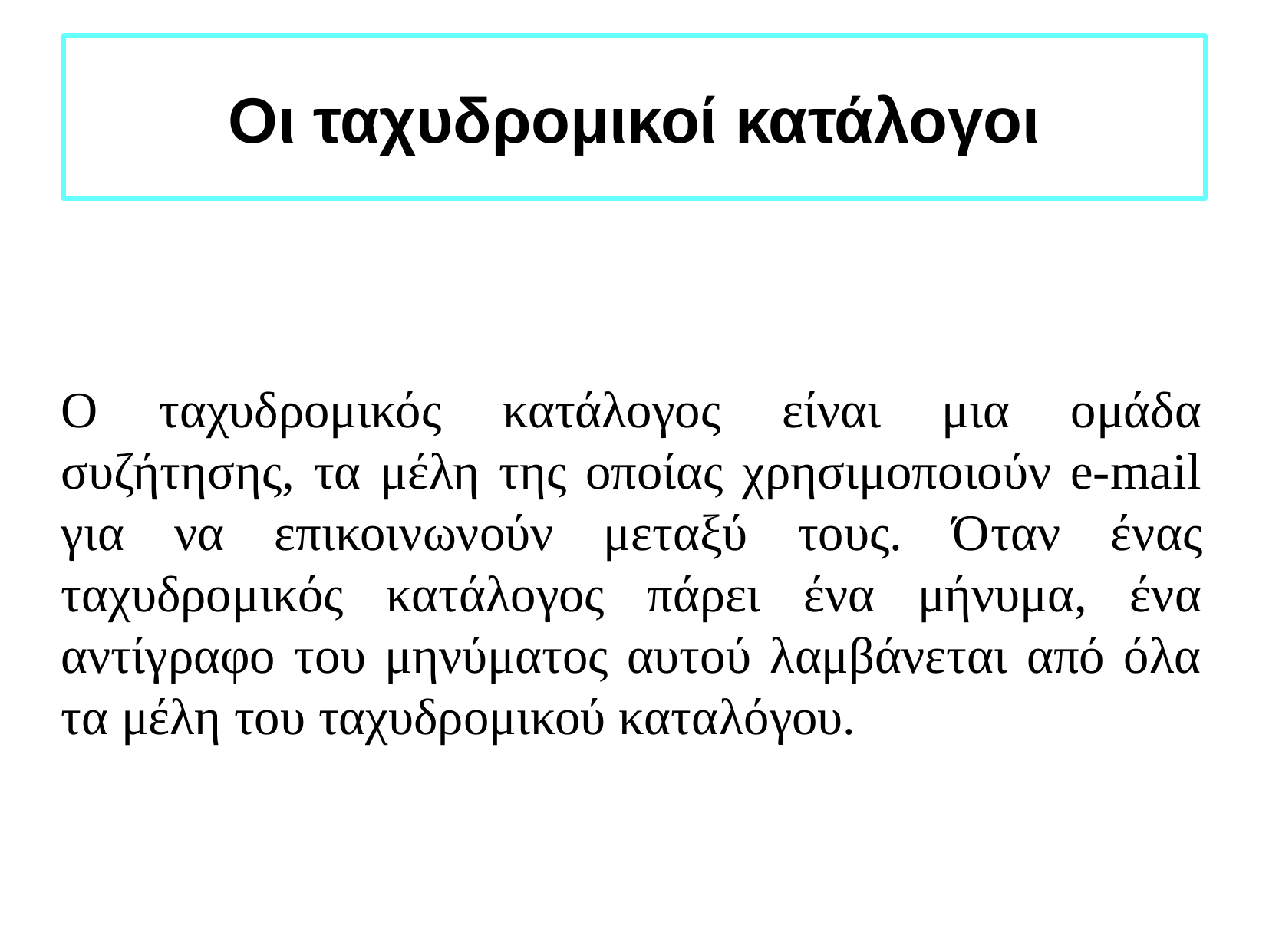

Οι ταχυδρομικοί κατάλογοι

Ο ταχυδρομικός κατάλογος είναι μια ομάδα συζήτησης, τα μέλη της οποίας χρησιμοποιούν e-mail για να επικοινωνούν μεταξύ τους. Ό­ταν ένας ταχυδρομικός κατάλογος πάρει ένα μήνυμα, ένα αντίγραφο του μηνύματος αυτού λαμβάνεται από όλα τα μέλη του ταχυδρομικού κατα­λόγου.